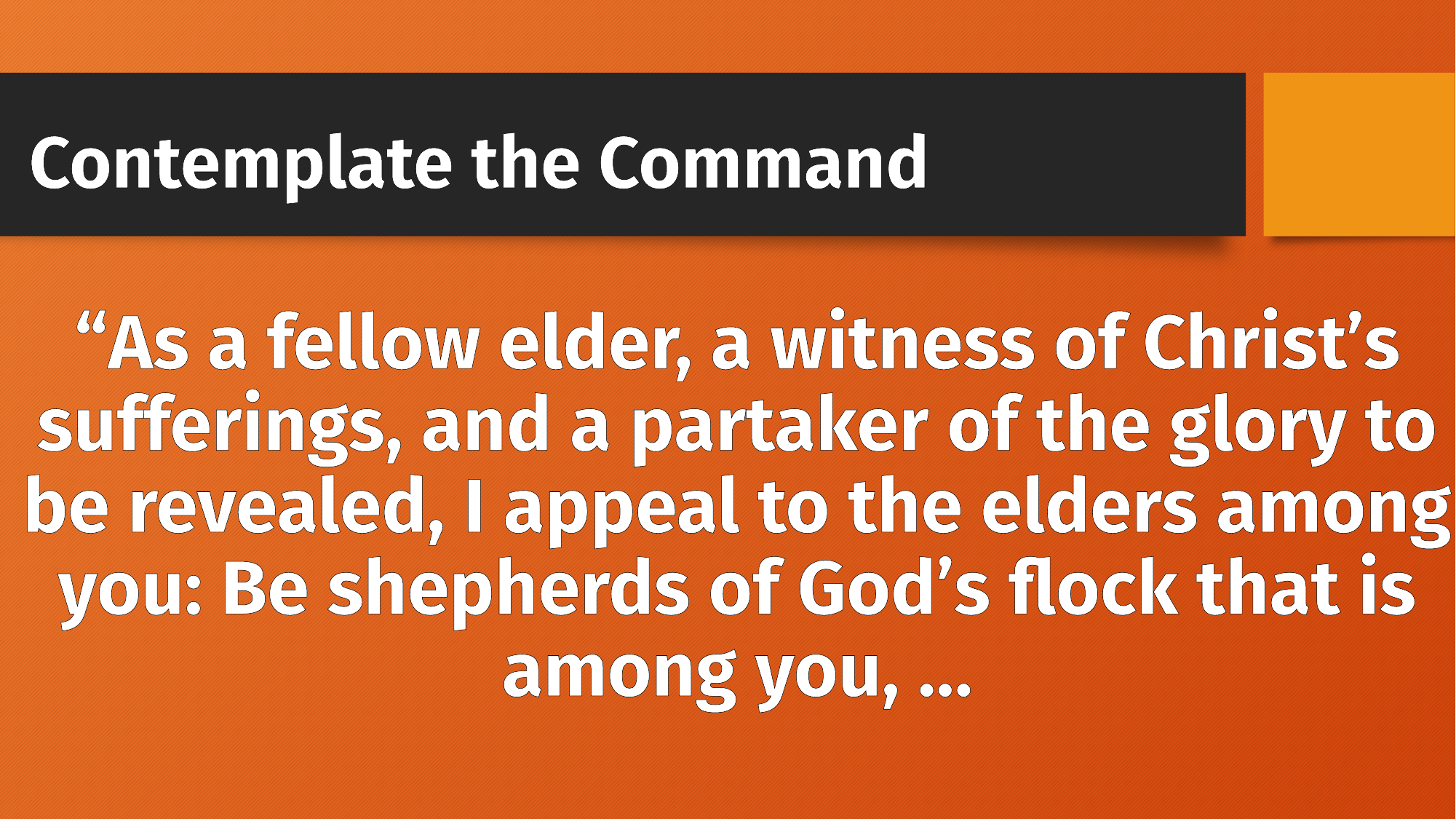

# Contemplate the Command

“As a fellow elder, a witness of Christ’s sufferings, and a partaker of the glory to be revealed, I appeal to the elders among you: Be shepherds of God’s flock that is among you, …